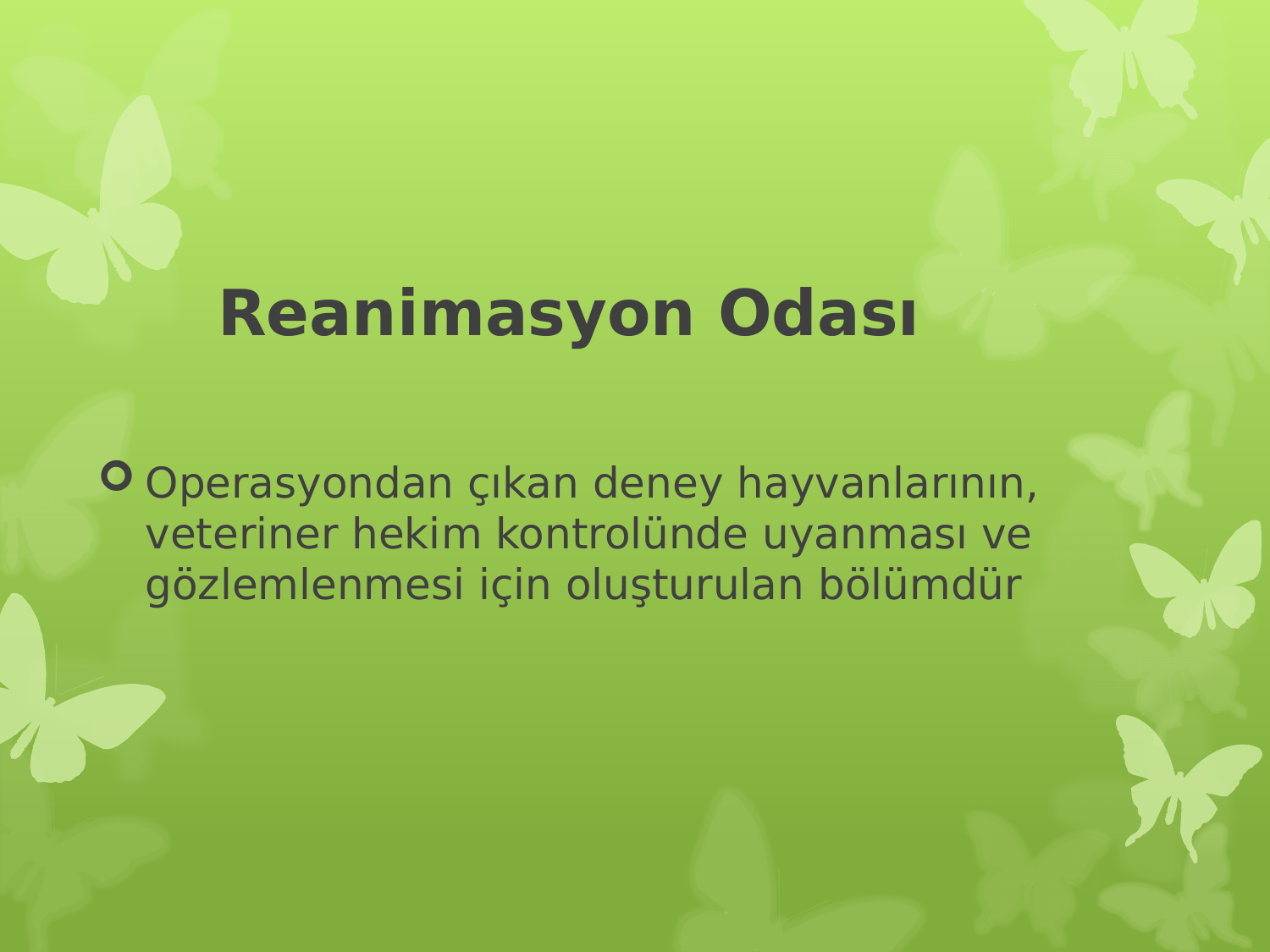

# Reanimasyon Odası
Operasyondan çıkan deney hayvanlarının, veteriner hekim kontrolünde uyanması ve gözlemlenmesi için oluşturulan bölümdür